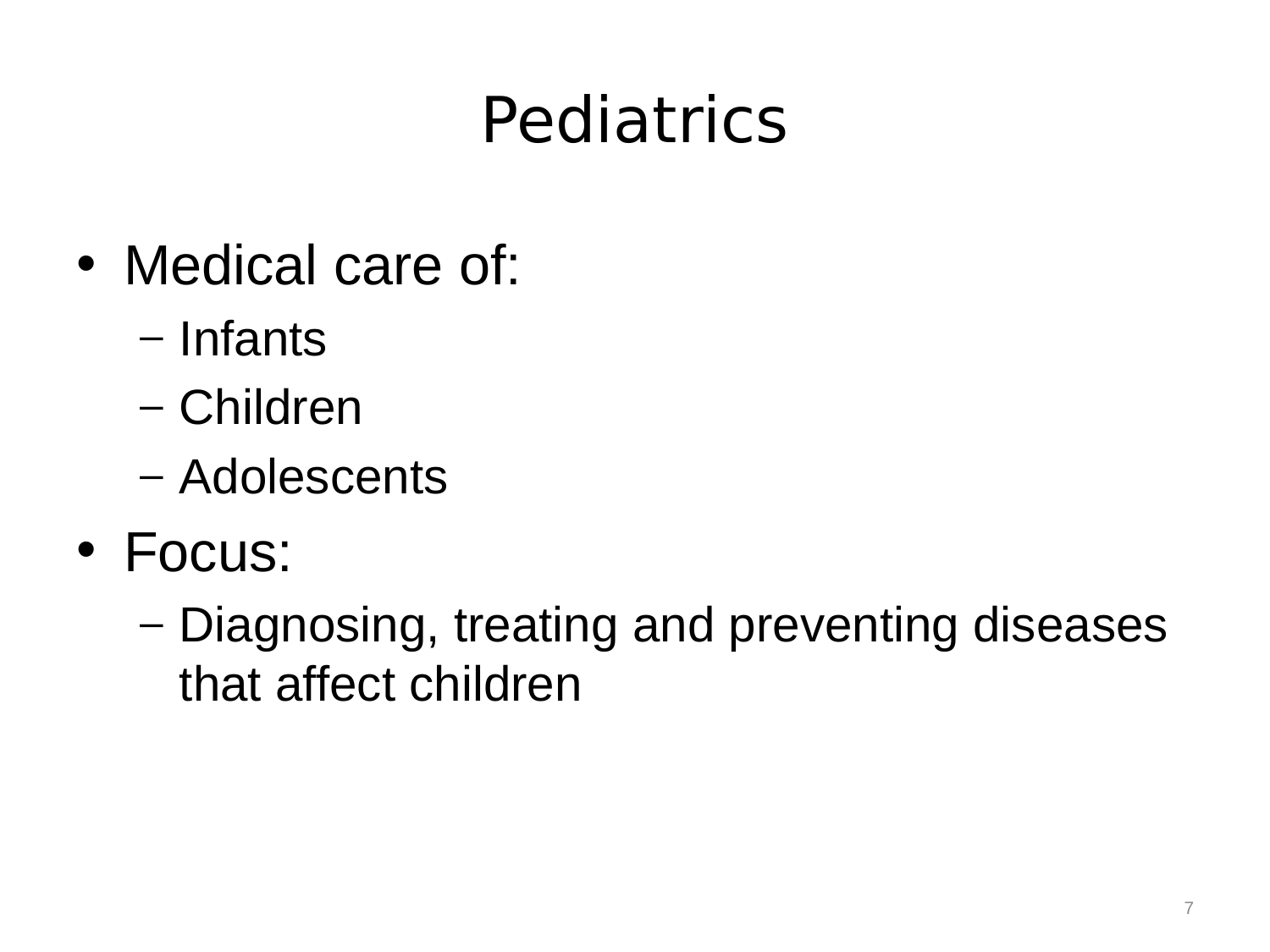

# Pediatrics
Medical care of:
Infants
Children
Adolescents
Focus:
Diagnosing, treating and preventing diseases that affect children

7